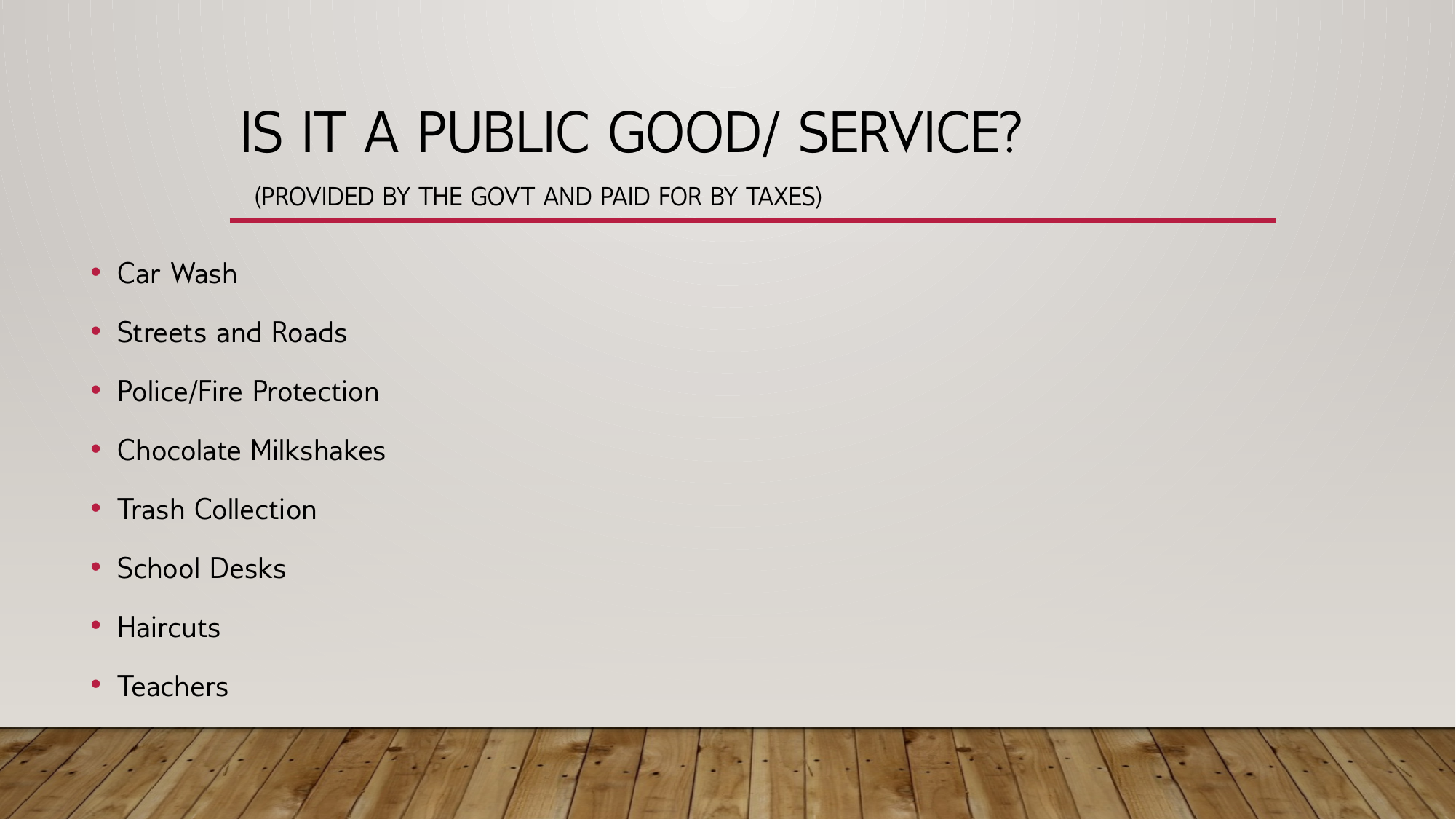

# Is it a public good/ service? (provided by the govt and paid for by taxes)
Car Wash
Streets and Roads
Police/Fire Protection
Chocolate Milkshakes
Trash Collection
School Desks
Haircuts
Teachers